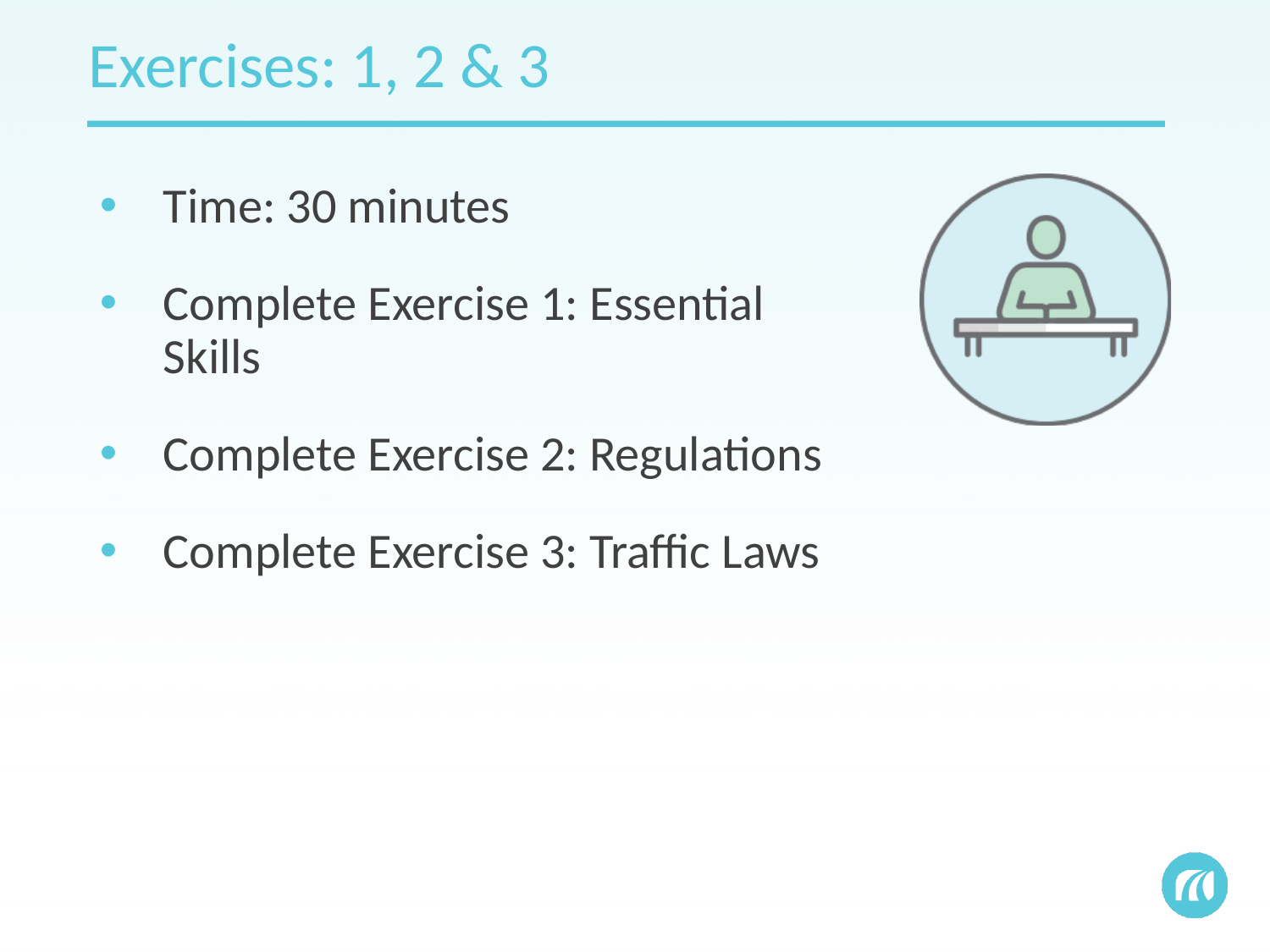

# Exercises: 1, 2 & 3
Time: 30 minutes
Complete Exercise 1: Essential Skills
Complete Exercise 2: Regulations
Complete Exercise 3: Traffic Laws